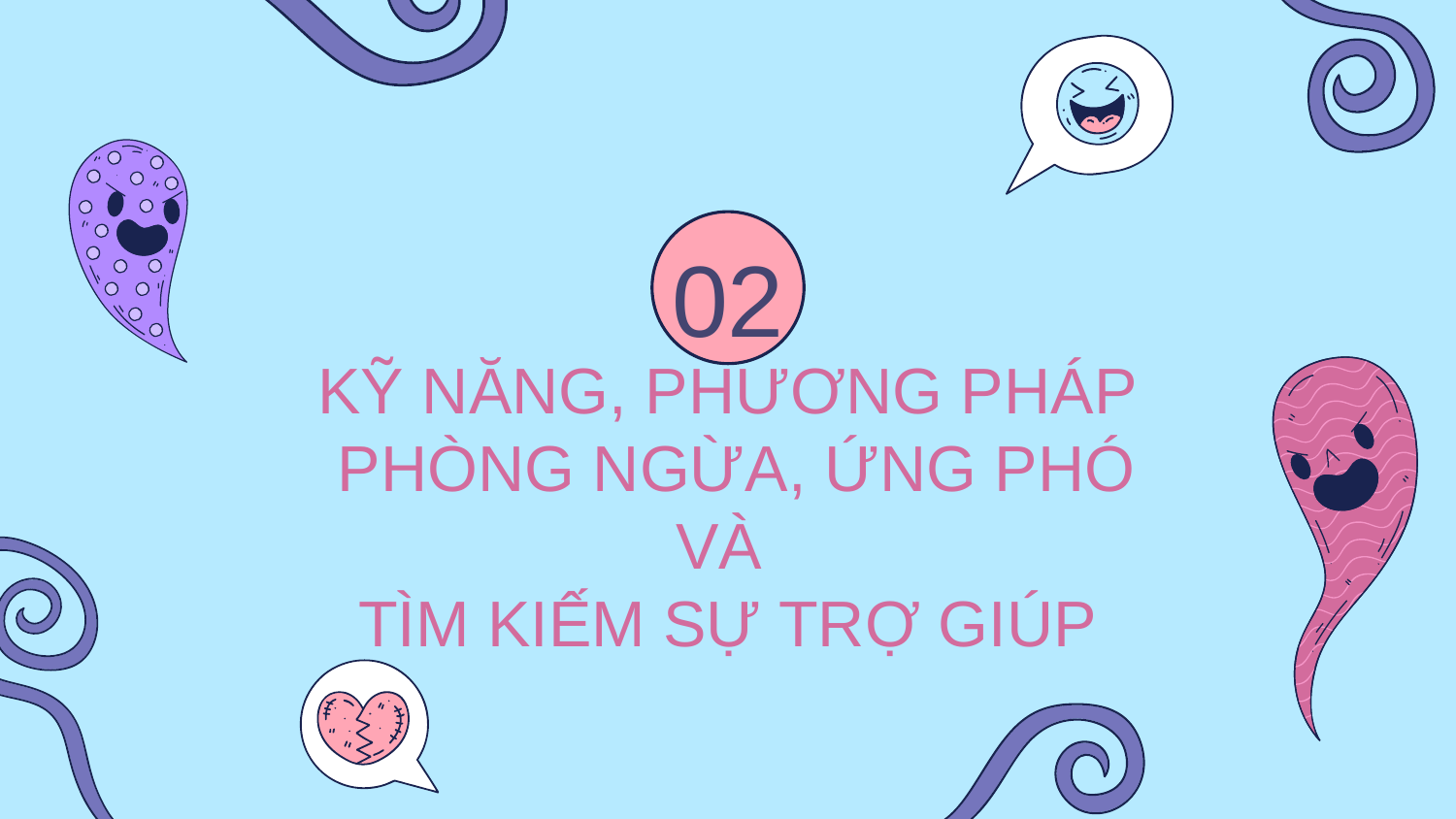

02
# KỸ NĂNG, PHƯƠNG PHÁP PHÒNG NGỪA, ỨNG PHÓ VÀ TÌM KIẾM SỰ TRỢ GIÚP